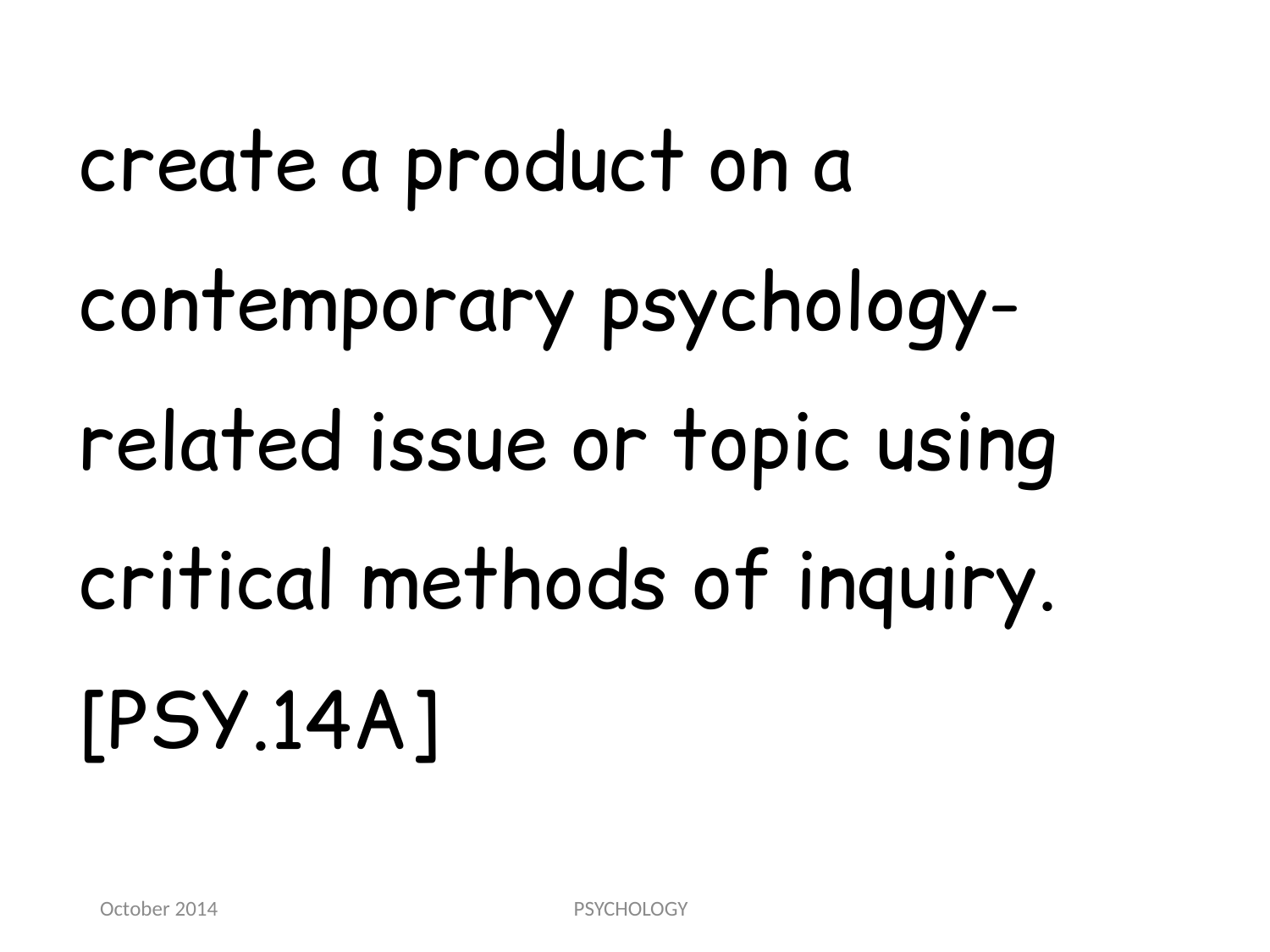

create a product on a contemporary psychology-related issue or topic using critical methods of inquiry.[PSY.14A]
October 2014
PSYCHOLOGY